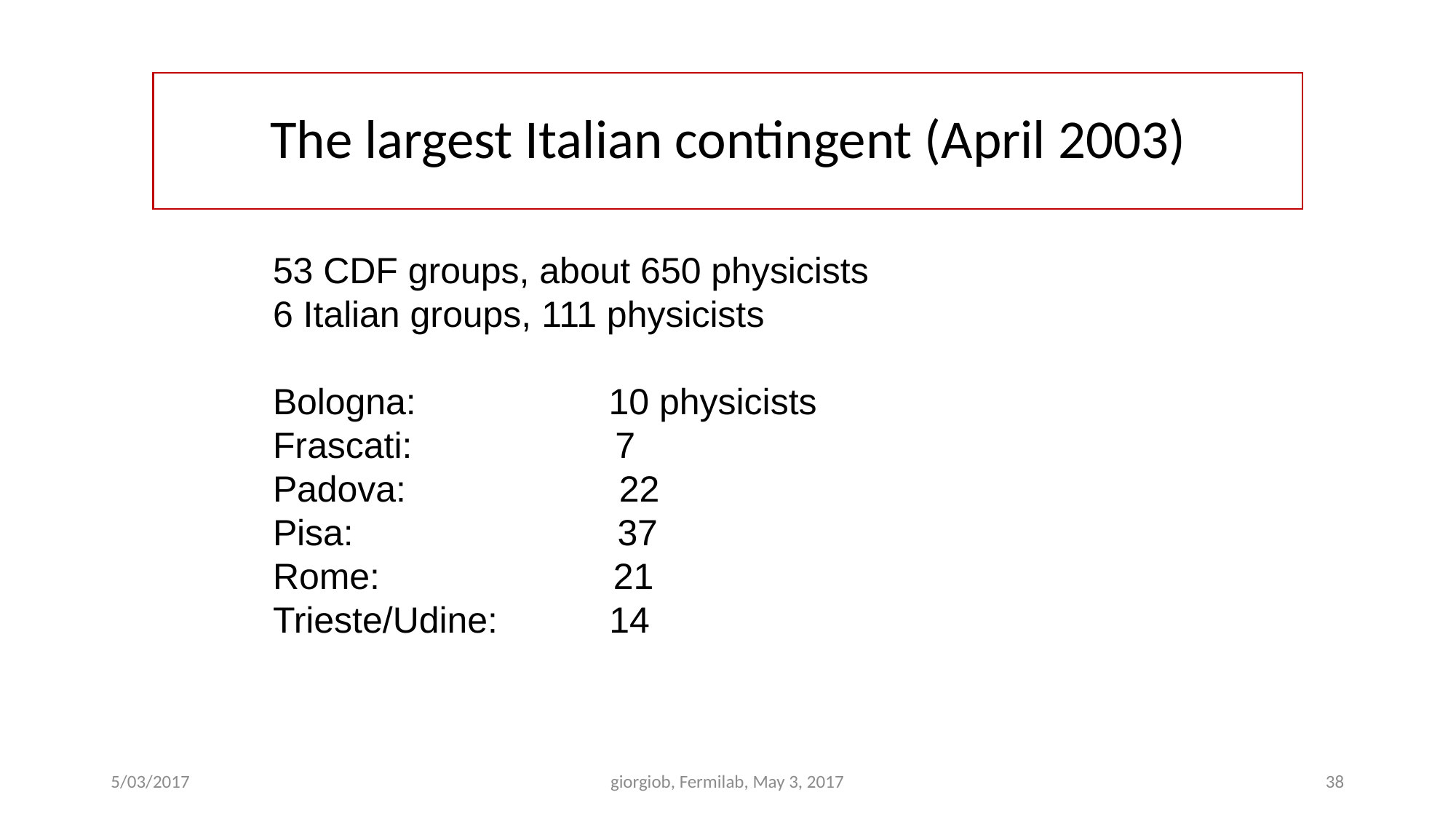

# The largest Italian contingent (April 2003)
53 CDF groups, about 650 physicists
6 Italian groups, 111 physicists

Bologna:                   10 physicists
Frascati:                    7
Padova:                     22
Pisa:                          37
Rome:                       21
Trieste/Udine:           14
5/03/2017
giorgiob, Fermilab, May 3, 2017
38